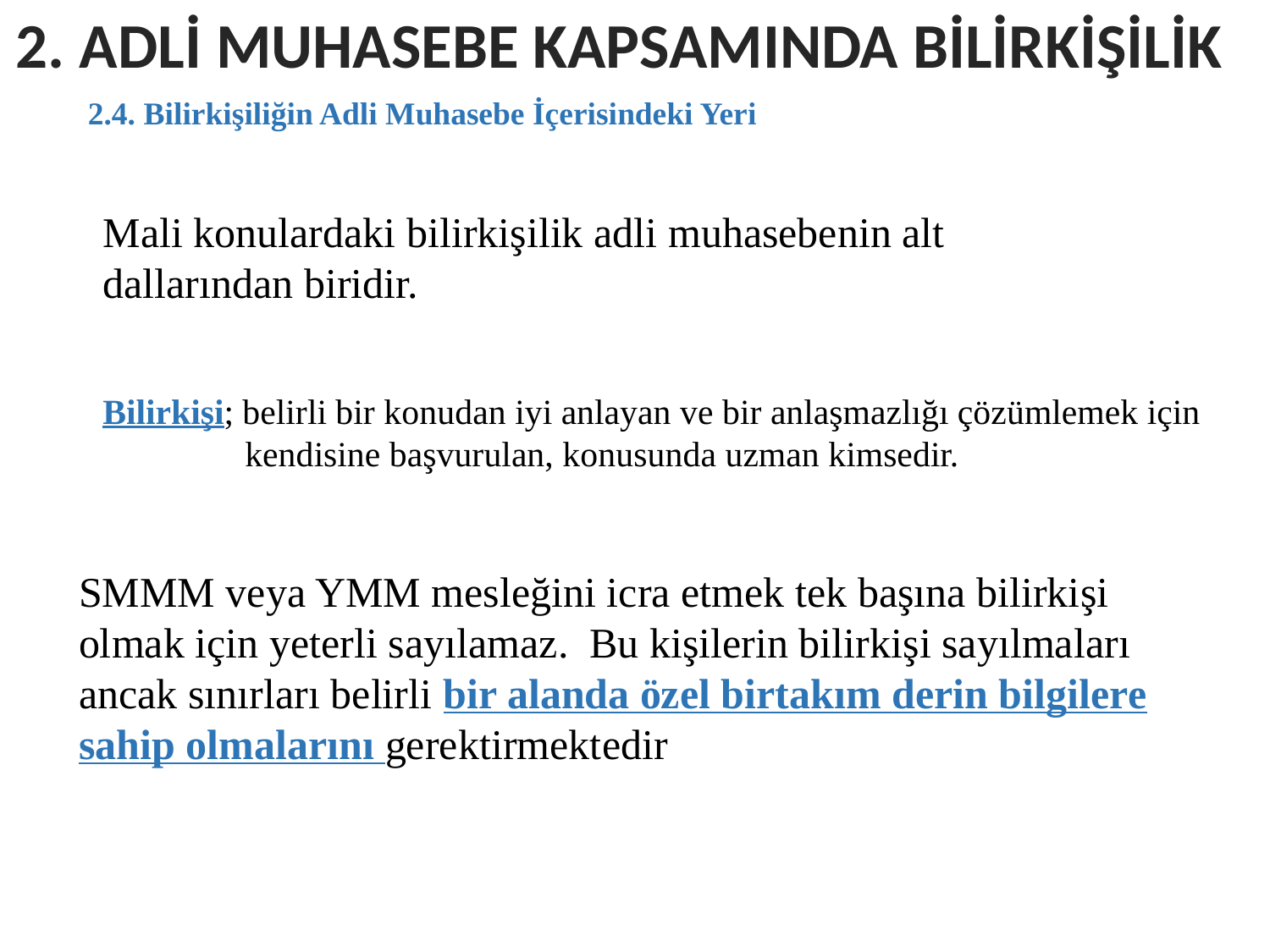

2. ADLİ MUHASEBE KAPSAMINDA BİLİRKİŞİLİK
2.4. Bilirkişiliğin Adli Muhasebe İçerisindeki Yeri
Mali konulardaki bilirkişilik adli muhasebenin alt dallarından biridir.
Bilirkişi; belirli bir konudan iyi anlayan ve bir anlaşmazlığı çözümlemek için
                kendisine başvurulan, konusunda uzman kimsedir.
SMMM veya YMM mesleğini icra etmek tek başına bilirkişi olmak için yeterli sayılamaz.  Bu kişilerin bilirkişi sayılmaları ancak sınırları belirli bir alanda özel birtakım derin bilgilere sahip olmalarını gerektirmektedir